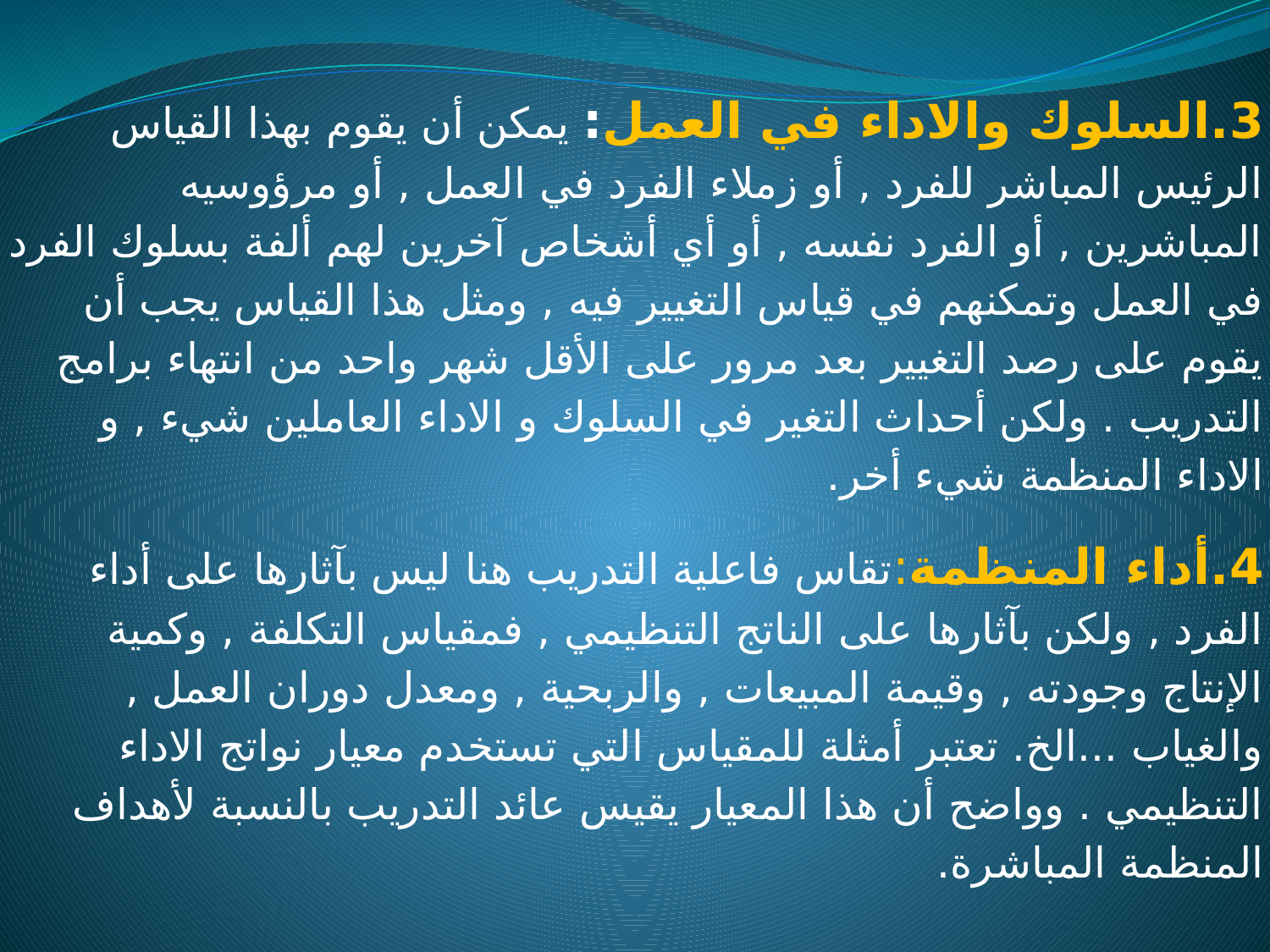

3.السلوك والاداء في العمل: يمكن أن يقوم بهذا القياس الرئيس المباشر للفرد , أو زملاء الفرد في العمل , أو مرؤوسيه المباشرين , أو الفرد نفسه , أو أي أشخاص آخرين لهم ألفة بسلوك الفرد في العمل وتمكنهم في قياس التغيير فيه , ومثل هذا القياس يجب أن يقوم على رصد التغيير بعد مرور على الأقل شهر واحد من انتهاء برامج التدريب . ولكن أحداث التغير في السلوك و الاداء العاملين شيء , و الاداء المنظمة شيء أخر.
4.أداء المنظمة:تقاس فاعلية التدريب هنا ليس بآثارها على أداء الفرد , ولكن بآثارها على الناتج التنظيمي , فمقياس التكلفة , وكمية الإنتاج وجودته , وقيمة المبيعات , والربحية , ومعدل دوران العمل , والغياب ...الخ. تعتبر أمثلة للمقياس التي تستخدم معيار نواتج الاداء التنظيمي . وواضح أن هذا المعيار يقيس عائد التدريب بالنسبة لأهداف المنظمة المباشرة.